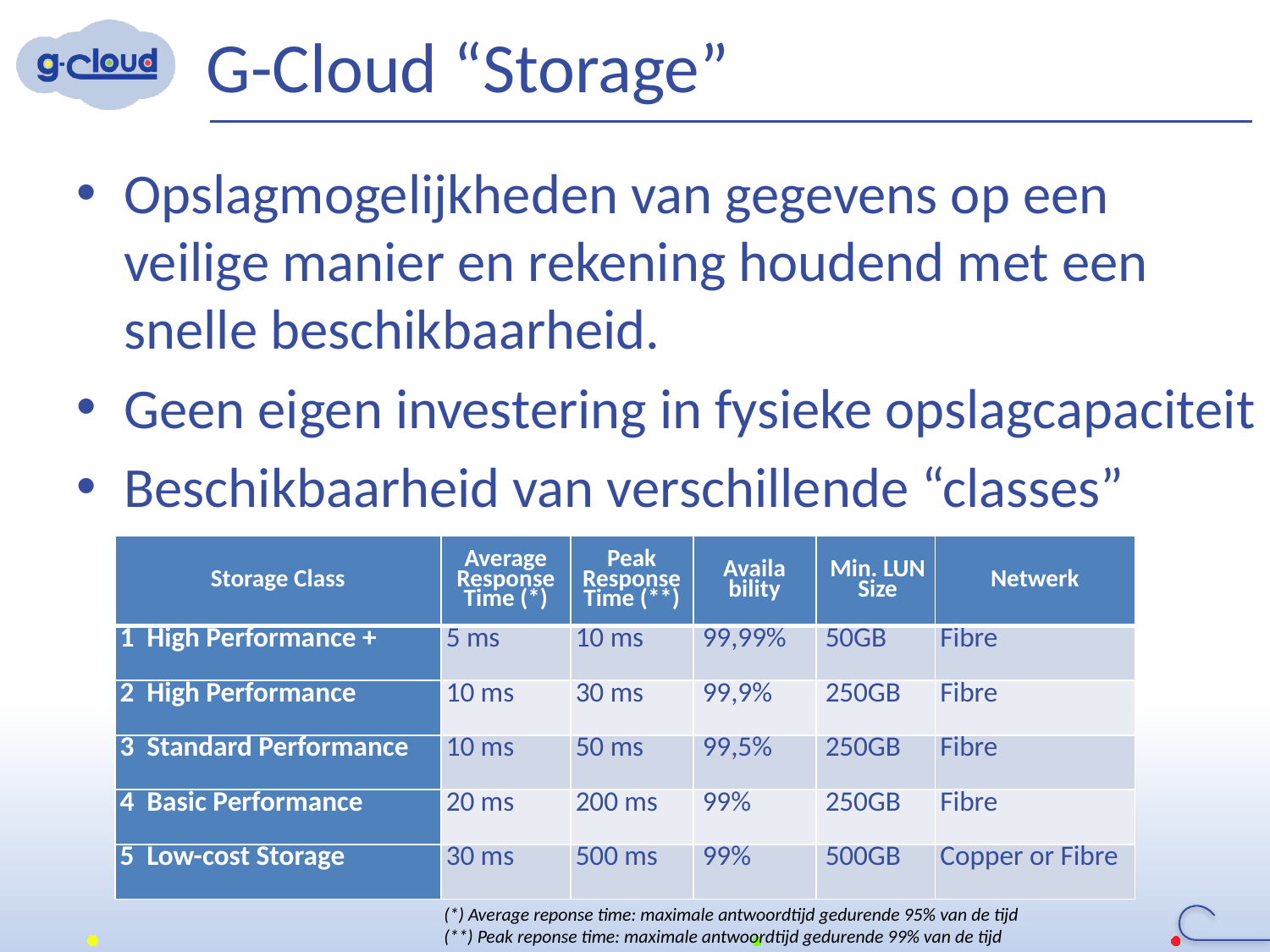

# G-Cloud “Storage”
Opslagmogelijkheden van gegevens op een veilige manier en rekening houdend met een snelle beschikbaarheid.
Geen eigen investering in fysieke opslagcapaciteit
Beschikbaarheid van verschillende “classes”
| Storage Class | Average Response Time (\*) | Peak Response Time (\*\*) | Availa­bility | Min. LUN Size | Netwerk |
| --- | --- | --- | --- | --- | --- |
| 1 High Performance + | 5 ms | 10 ms | 99,99% | 50GB | Fibre |
| 2 High Performance | 10 ms | 30 ms | 99,9% | 250GB | Fibre |
| 3 Standard Performance | 10 ms | 50 ms | 99,5% | 250GB | Fibre |
| 4 Basic Performance | 20 ms | 200 ms | 99% | 250GB | Fibre |
| 5 Low-cost Storage | 30 ms | 500 ms | 99% | 500GB | Copper or Fibre |
(*) Average reponse time: maximale antwoordtijd gedurende 95% van de tijd
(**) Peak reponse time: maximale antwoordtijd gedurende 99% van de tijd
50